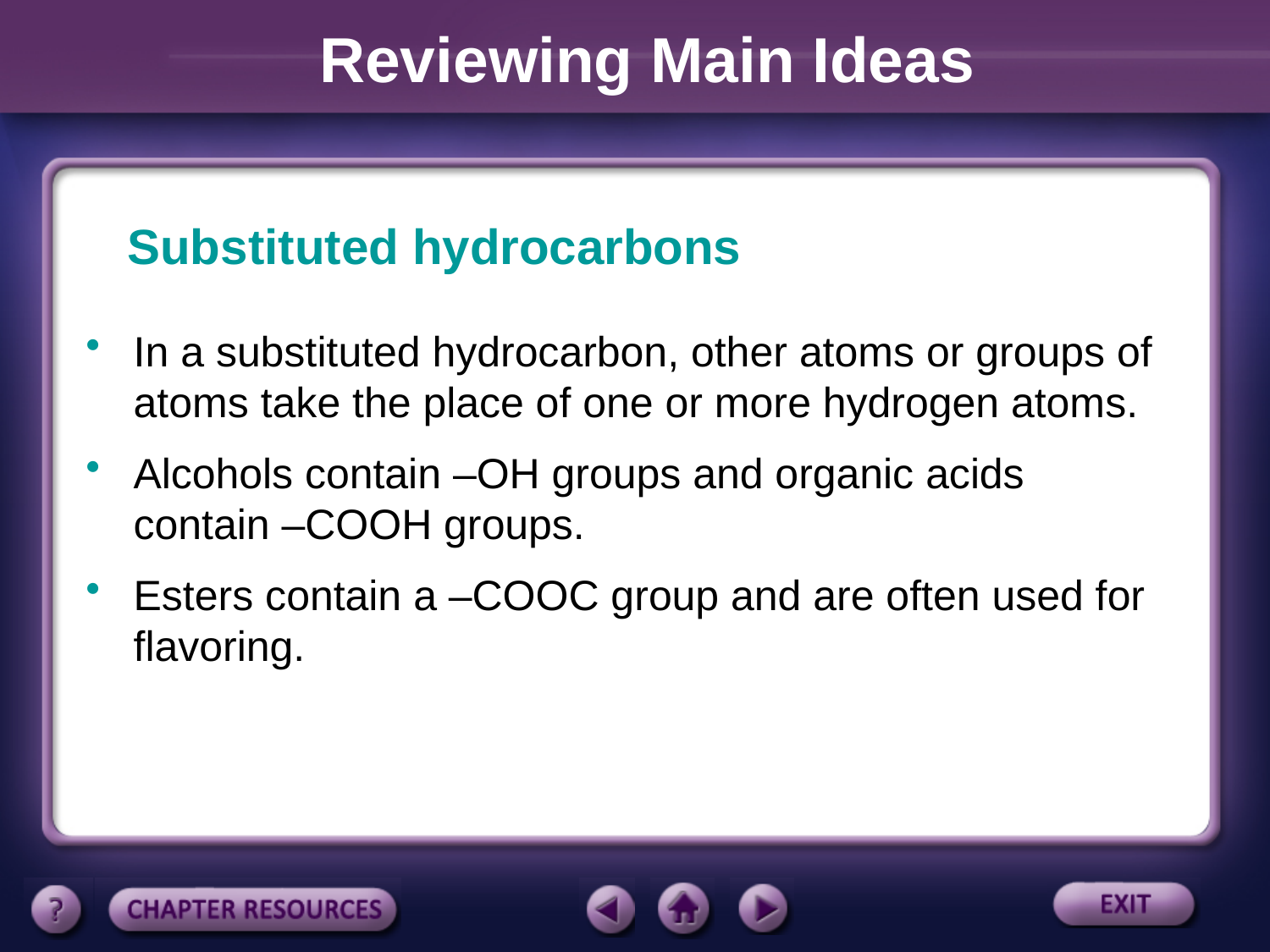

Reviewing Main Ideas
Substituted hydrocarbons
In a substituted hydrocarbon, other atoms or groups of atoms take the place of one or more hydrogen atoms.
Alcohols contain –OH groups and organic acids contain –COOH groups.
Esters contain a –COOC group and are often used for flavoring.